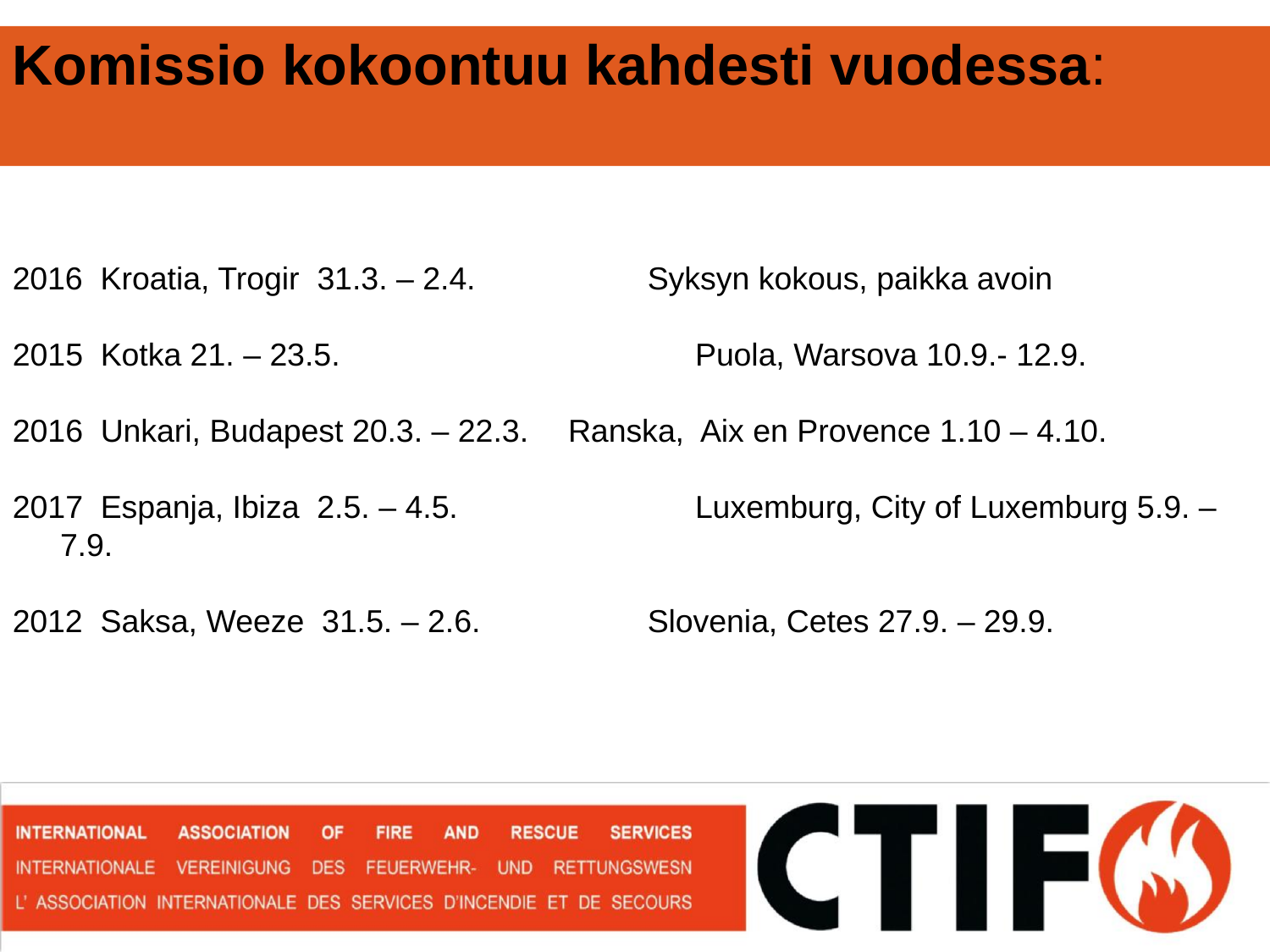

Komissio kokoontuu kahdesti vuodessa:

2016  Kroatia, Trogir  31.3. – 2.4.		Syksyn kokous, paikka avoin

  Kotka 21. – 23.5.			Puola, Warsova 10.9.- 12.9.

  Unkari, Budapest 20.3. – 22.3.	Ranska,  Aix en Provence 1.10 – 4.10.

  Espanja, Ibiza  2.5. – 4.5.		Luxemburg, City of Luxemburg 5.9. – 7.9.

2012  Saksa, Weeze  31.5. – 2.6.		Slovenia, Cetes 27.9. – 29.9.